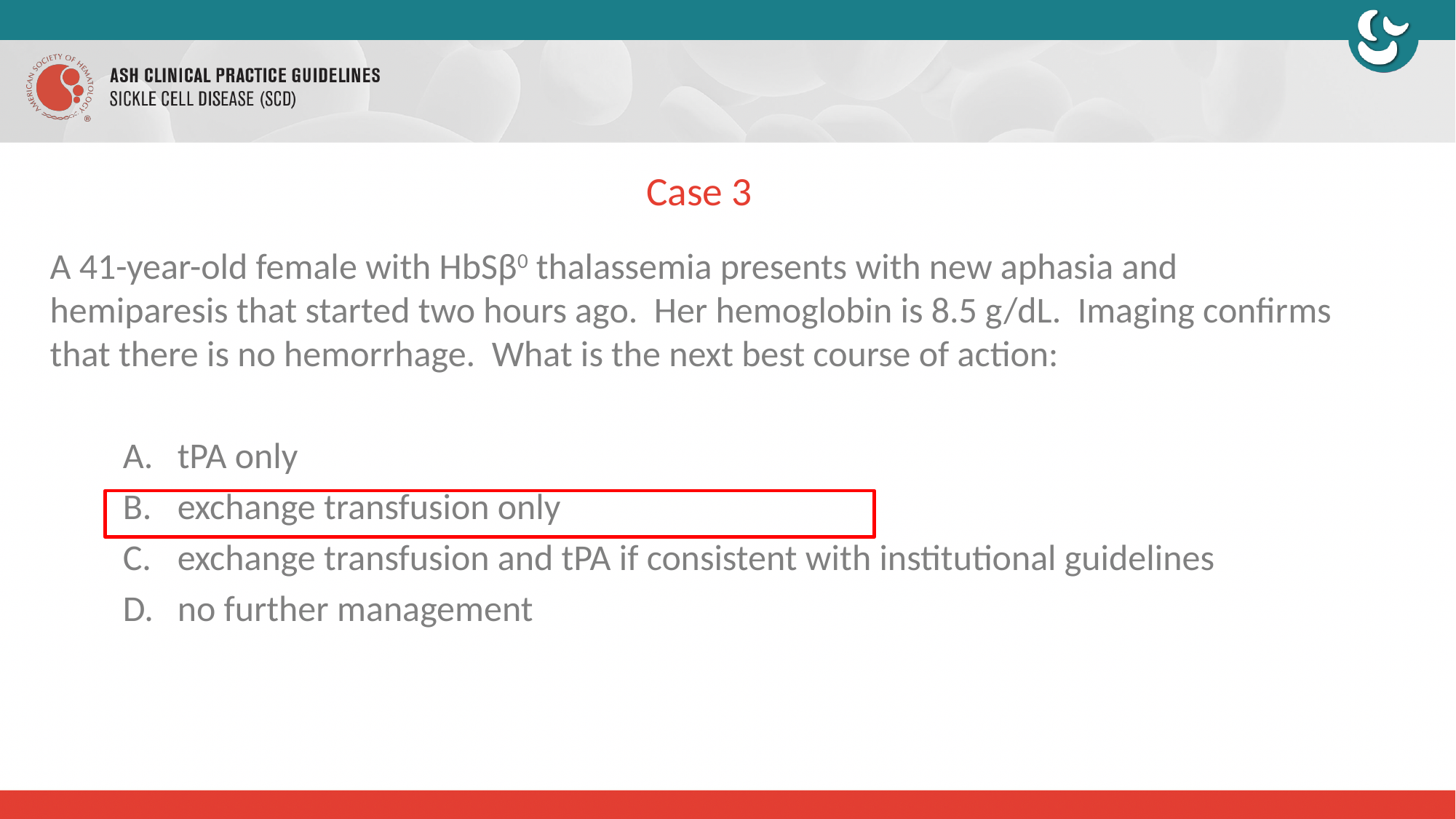

# Case 3
A 41-year-old female with HbSβ0 thalassemia presents with new aphasia and hemiparesis that started two hours ago.  Her hemoglobin is 8.5 g/dL.  Imaging confirms that there is no hemorrhage.  What is the next best course of action:

tPA only
exchange transfusion only
exchange transfusion and tPA if consistent with institutional guidelines
no further management